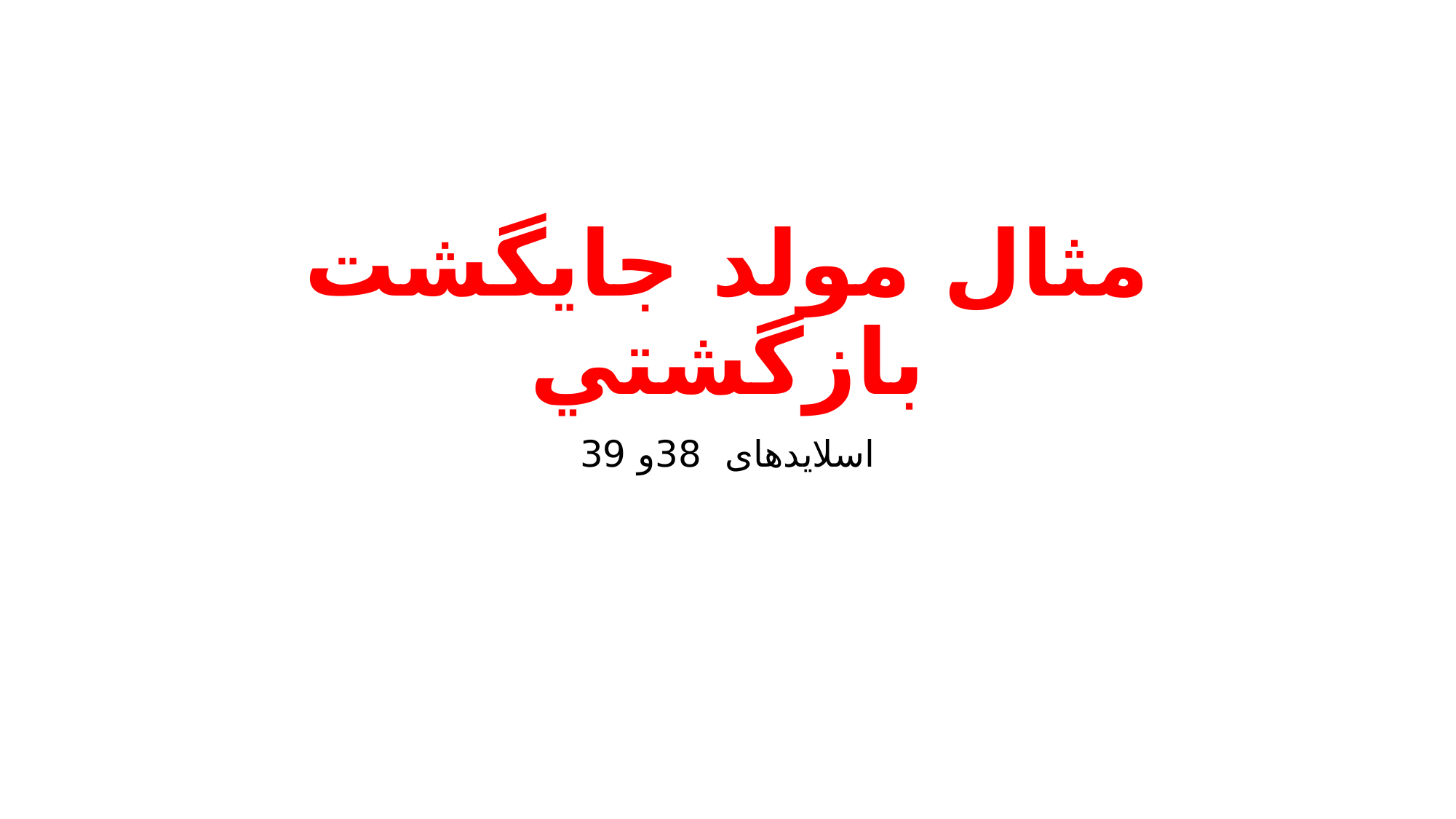

# مثال مولد جايگشت بازگشتي
اسلایدهای  38و 39